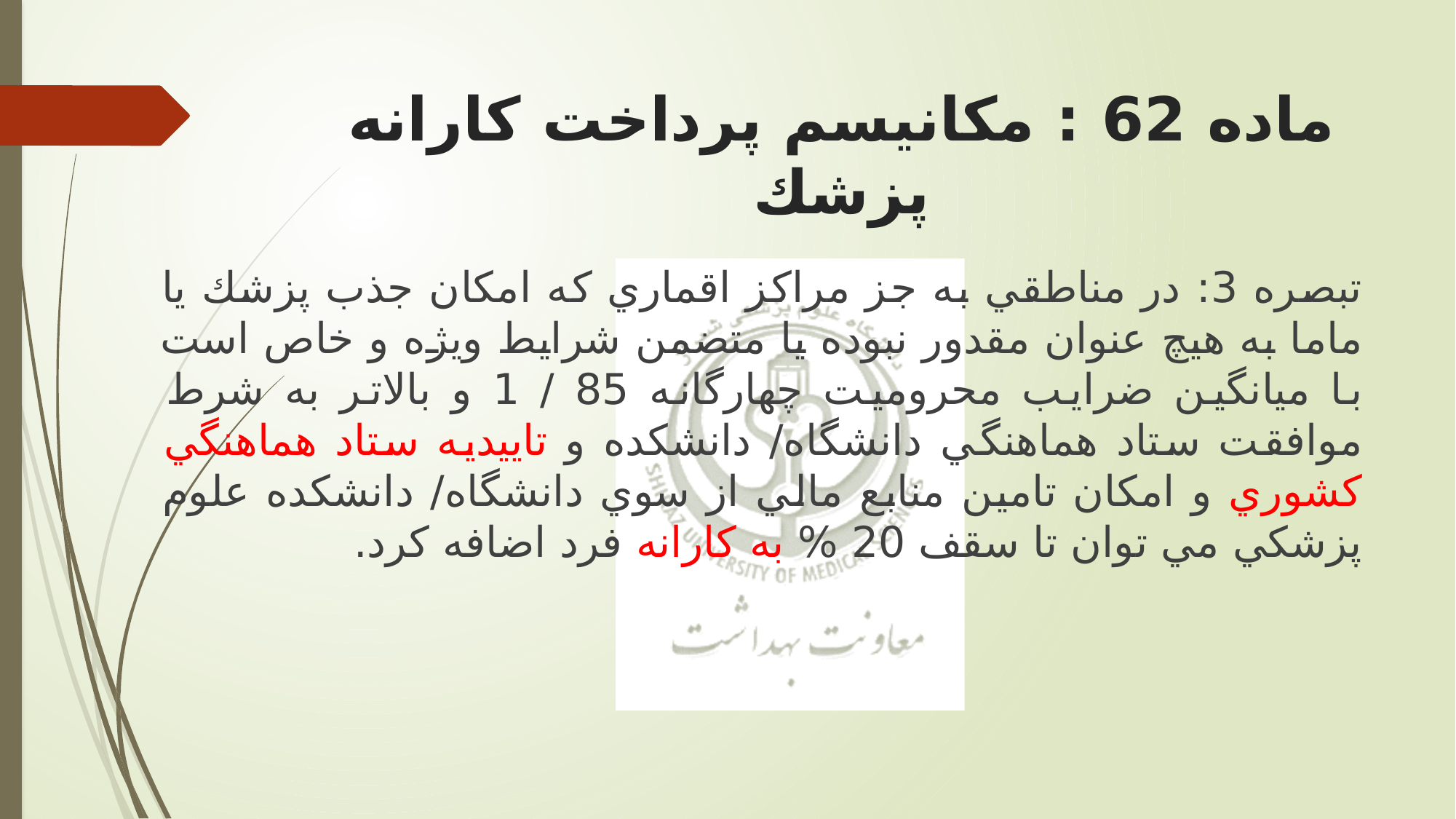

# ماده 62 : مکانيسم پرداخت كارانه پزشك
تبصره 3: در مناطقي به جز مراكز اقماري كه امكان جذب پزشك یا ماما به هيچ عنوان مقدور نبوده یا متضمن شرایط ویژه و خاص است با ميانگين ضرایب محروميت چهارگانه 85 / 1 و بالاتر به شرط موافقت ستاد هماهنگي دانشگاه/ دانشكده و تایيدیه ستاد هماهنگي كشوري و امكان تامين منابع مالي از سوي دانشگاه/ دانشكده علوم پزشكي مي توان تا سقف 20 % به كارانه فرد اضافه کرد.